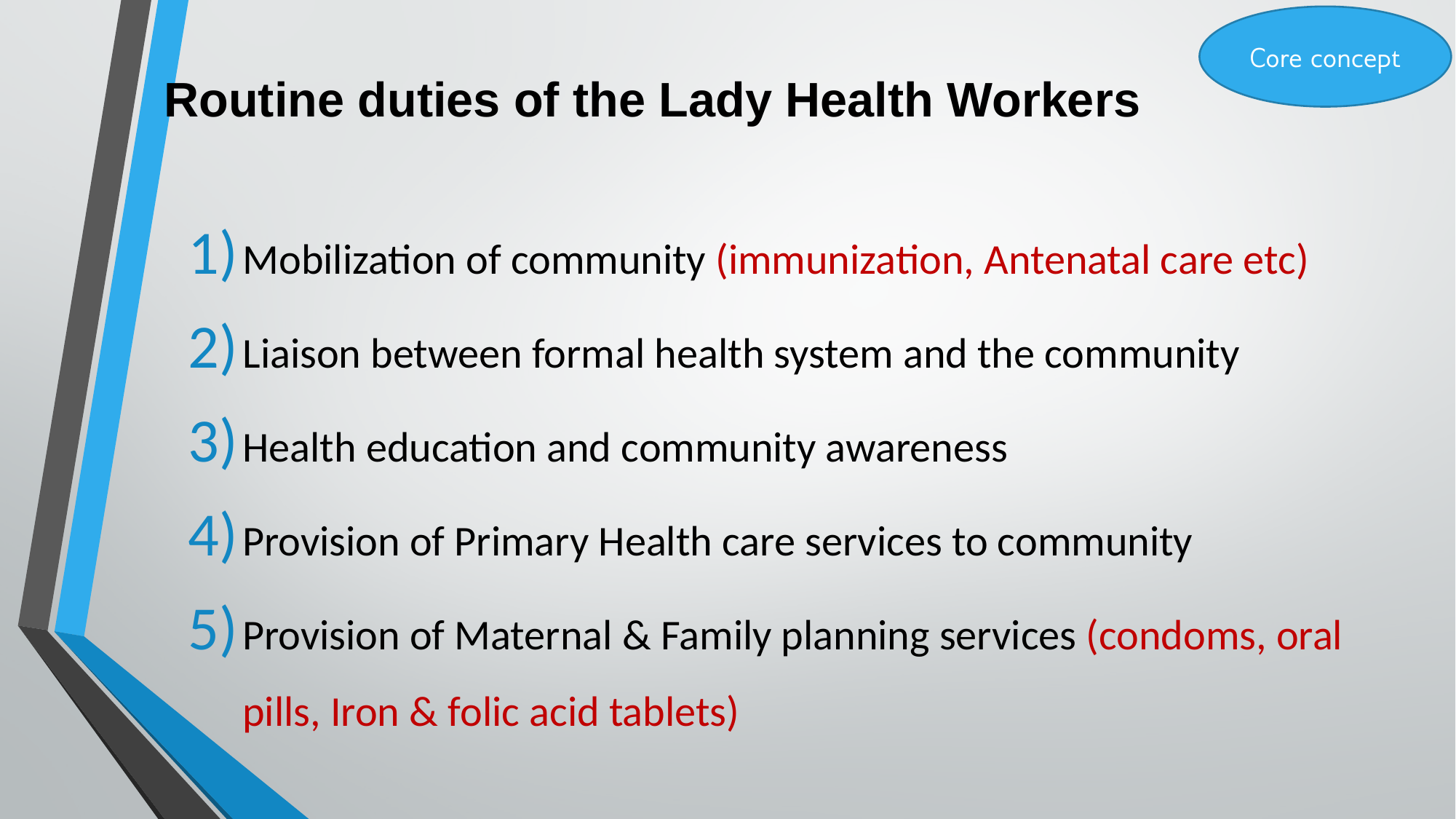

Core concept
# Routine duties of the Lady Health Workers
Mobilization of community (immunization, Antenatal care etc)
Liaison between formal health system and the community
Health education and community awareness
Provision of Primary Health care services to community
Provision of Maternal & Family planning services (condoms, oral pills, Iron & folic acid tablets)